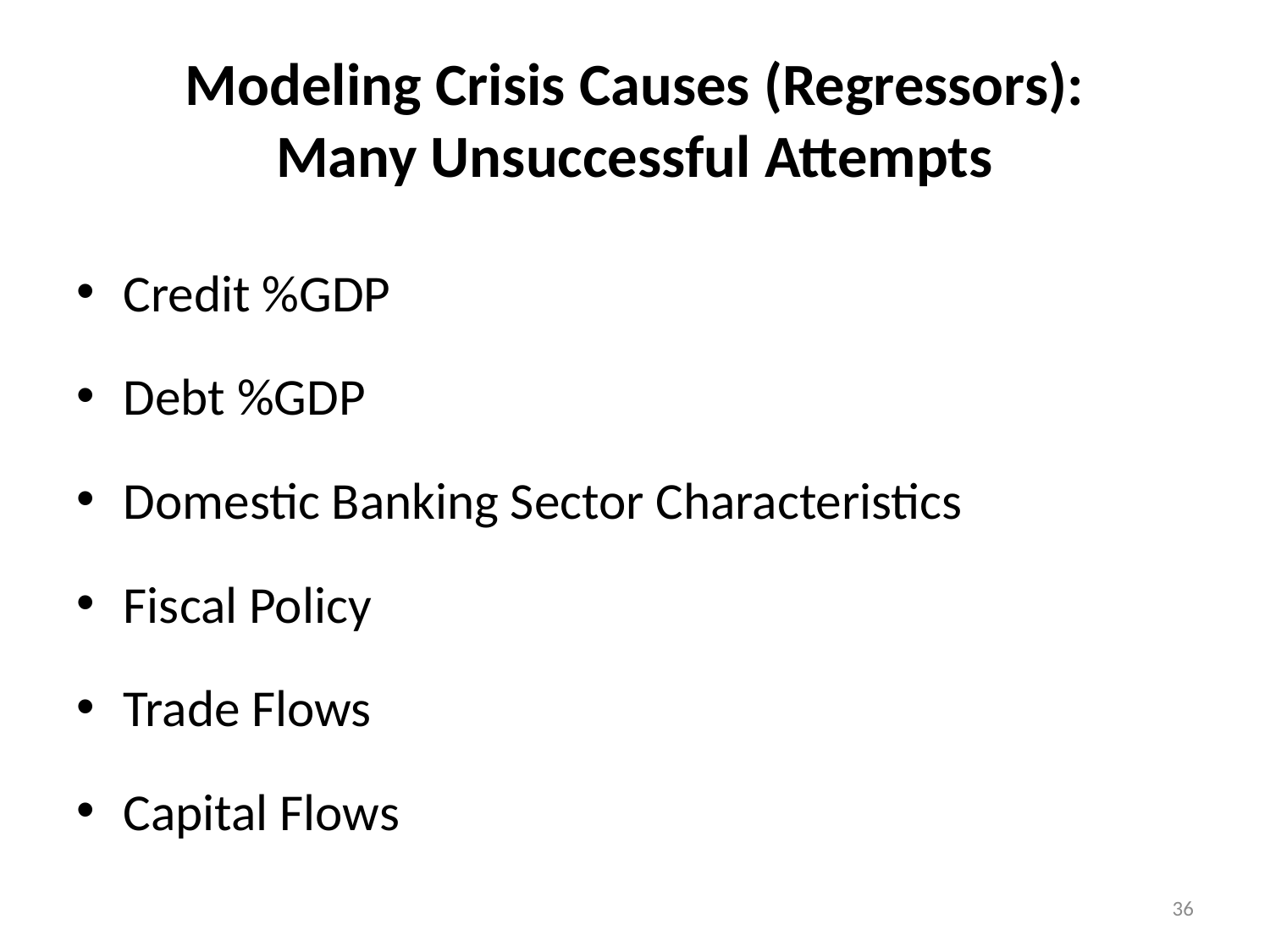

# Modeling Crisis Causes (Regressors): Many Unsuccessful Attempts
Credit %GDP
Debt %GDP
Domestic Banking Sector Characteristics
Fiscal Policy
Trade Flows
Capital Flows
36